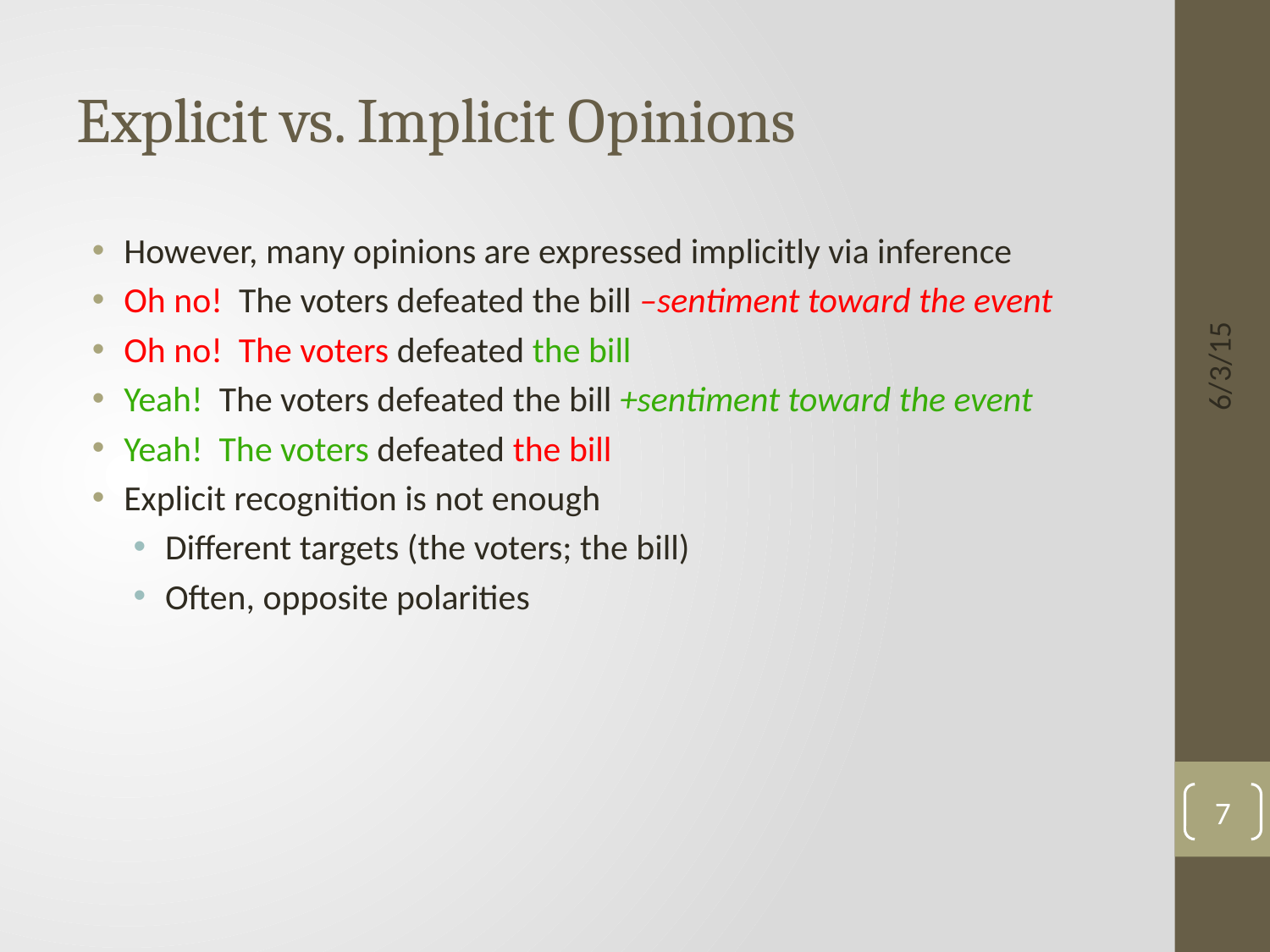

# Explicit vs. Implicit Opinions
However, many opinions are expressed implicitly via inference
Oh no!  The voters defeated the bill –sentiment toward the event
Oh no!  The voters defeated the bill
Yeah!  The voters defeated the bill +sentiment toward the event
Yeah!  The voters defeated the bill
Explicit recognition is not enough
Different targets (the voters; the bill)
Often, opposite polarities
6/3/15
7